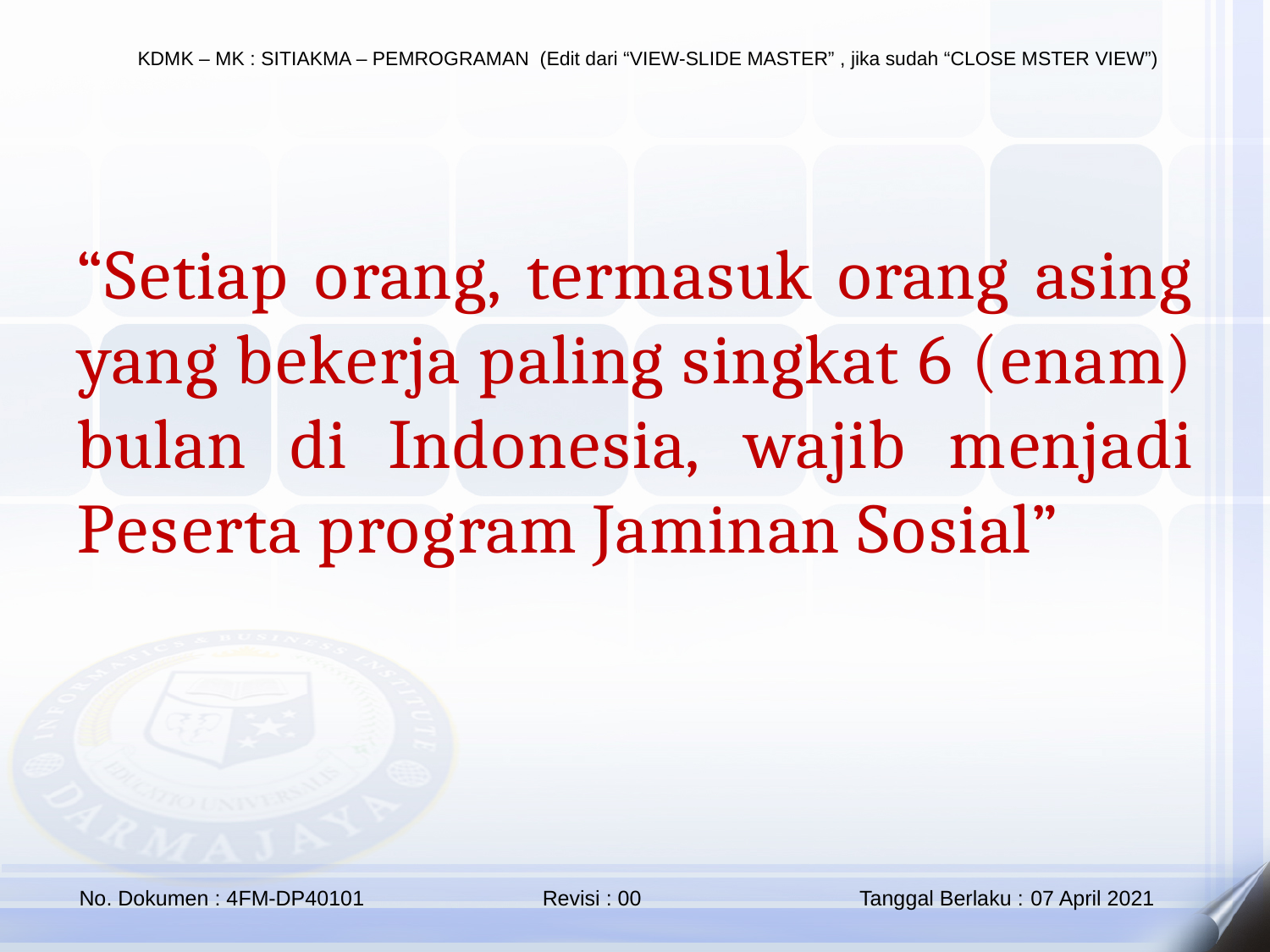

#
“Setiap orang, termasuk orang asing yang bekerja paling singkat 6 (enam) bulan di Indonesia, wajib menjadi Peserta program Jaminan Sosial”